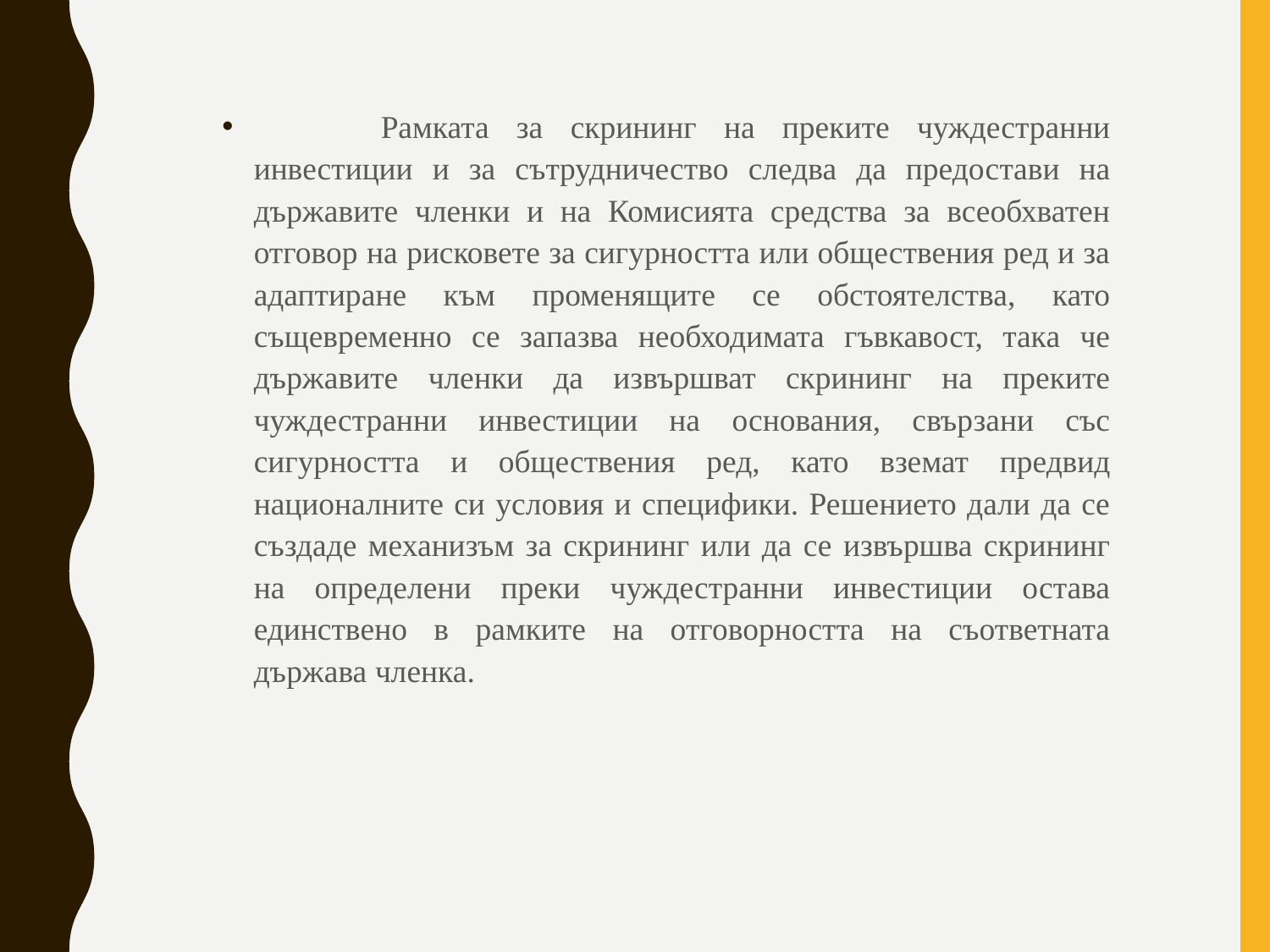

Рамката за скрининг на преките чуждестранни инвестиции и за сътрудничество следва да предостави на държавите членки и на Комисията средства за всеобхватен отговор на рисковете за сигурността или обществения ред и за адаптиране към променящите се обстоятелства, като същевременно се запазва необходимата гъвкавост, така че държавите членки да извършват скрининг на преките чуждестранни инвестиции на основания, свързани със сигурността и обществения ред, като вземат предвид националните си условия и специфики. Решението дали да се създаде механизъм за скрининг или да се извършва скрининг на определени преки чуждестранни инвестиции остава единствено в рамките на отговорността на съответната държава членка.